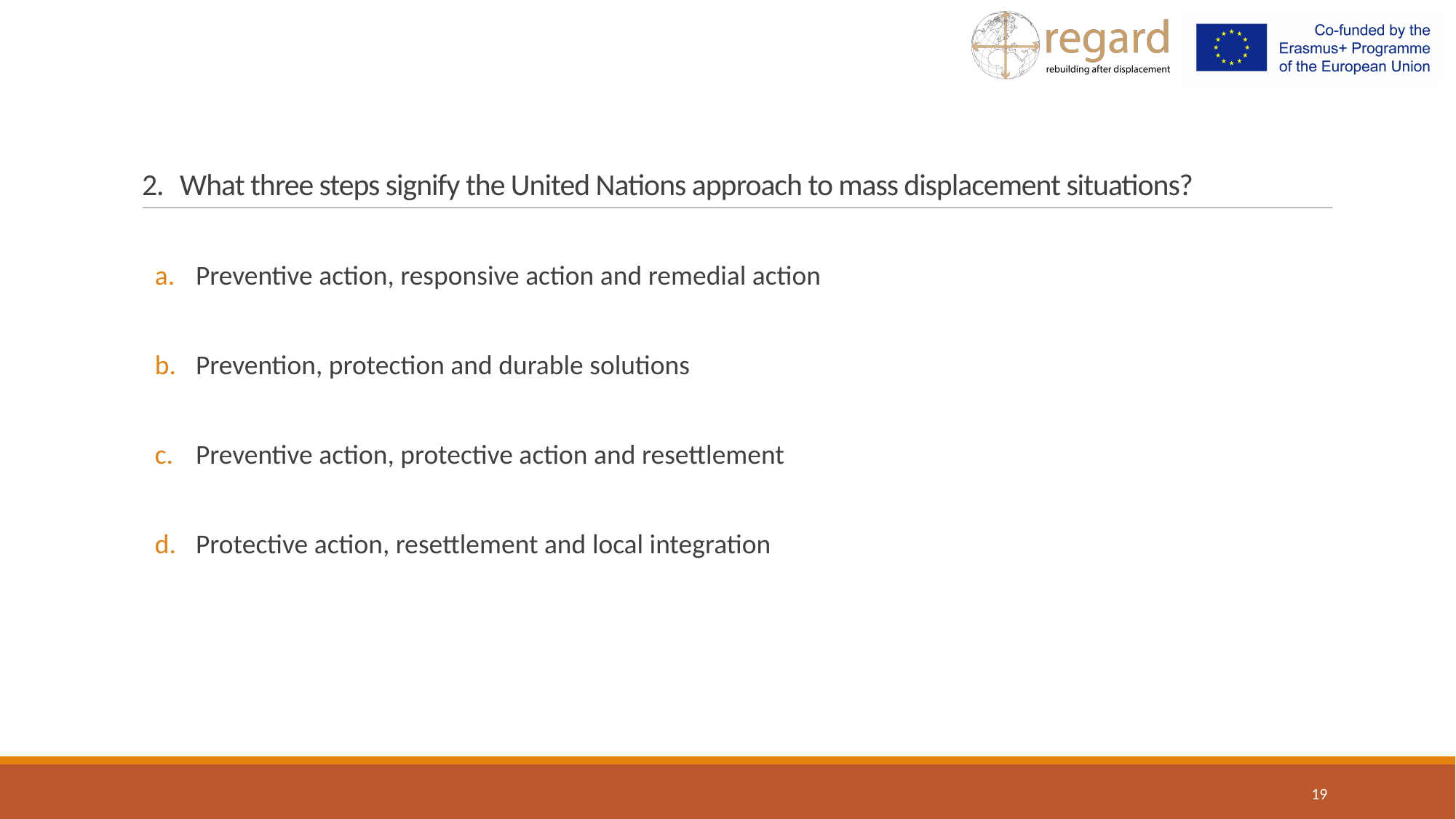

# 2.	What three steps signify the United Nations approach to mass displacement situations?

Preventive action, responsive action and remedial action

Prevention, protection and durable solutions

Preventive action, protective action and resettlement

Protective action, resettlement and local integration
19